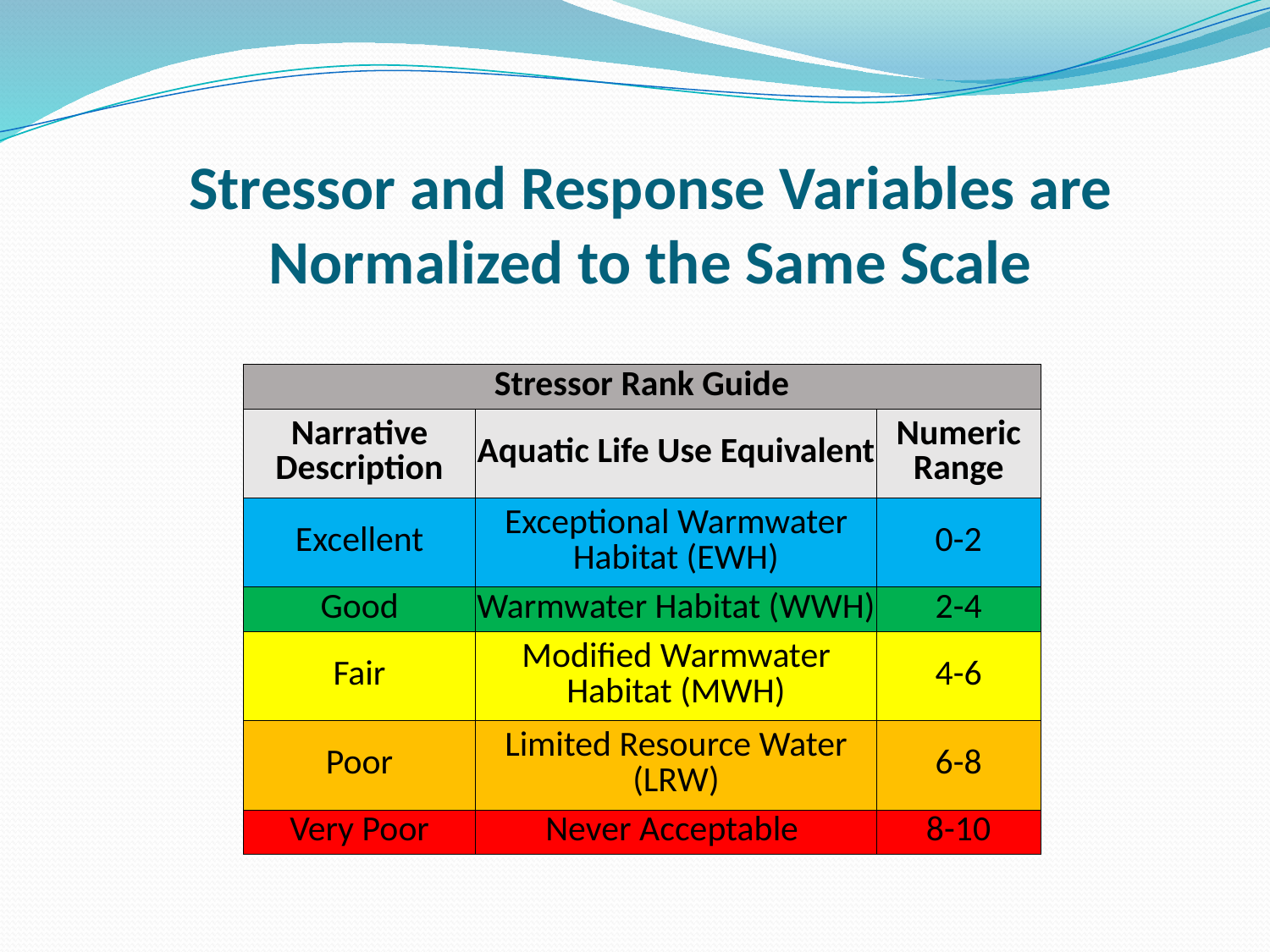

# Stressor and Response Variables are Normalized to the Same Scale
|  |  |  |  |
| --- | --- | --- | --- |
|  |  |  |  |
| Stressor Rank Guide |  |  |  |
| Narrative Description | Aquatic Life Use Equivalent | Numeric Range |  |
| Excellent | Exceptional Warmwater Habitat (EWH) | 0-2 |  |
| Good | Warmwater Habitat (WWH) | 2-4 |  |
| Fair | Modified Warmwater Habitat (MWH) | 4-6 |  |
| Poor | Limited Resource Water (LRW) | 6-8 |  |
| Very Poor | Never Acceptable | 8-10 |  |
|  |  |  |  |